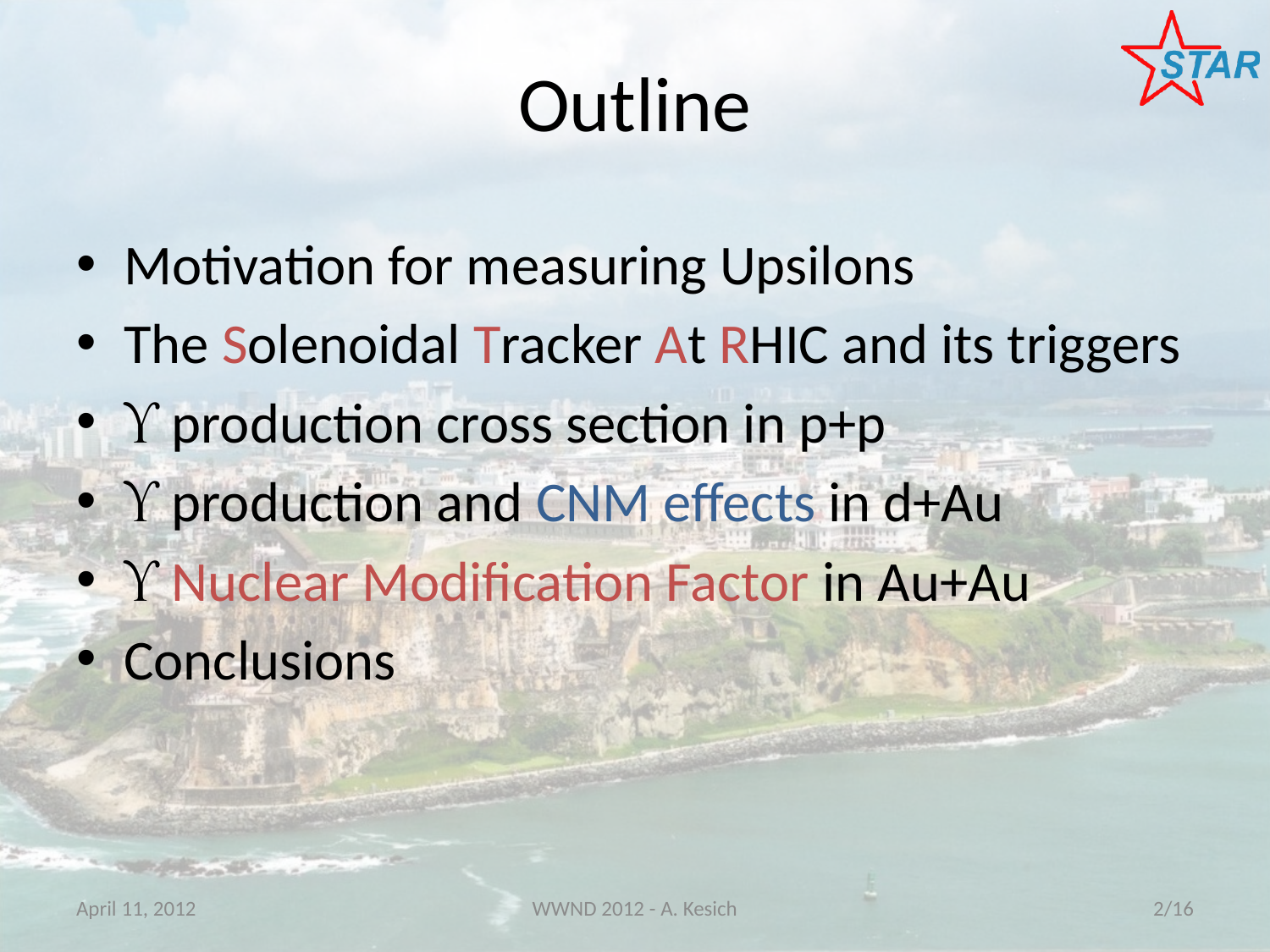

# Outline
Motivation for measuring Upsilons
The Solenoidal Tracker At RHIC and its triggers
ϒ production cross section in p+p
ϒ production and CNM effects in d+Au
ϒ Nuclear Modification Factor in Au+Au
Conclusions
April 11, 2012
WWND 2012 - A. Kesich
2